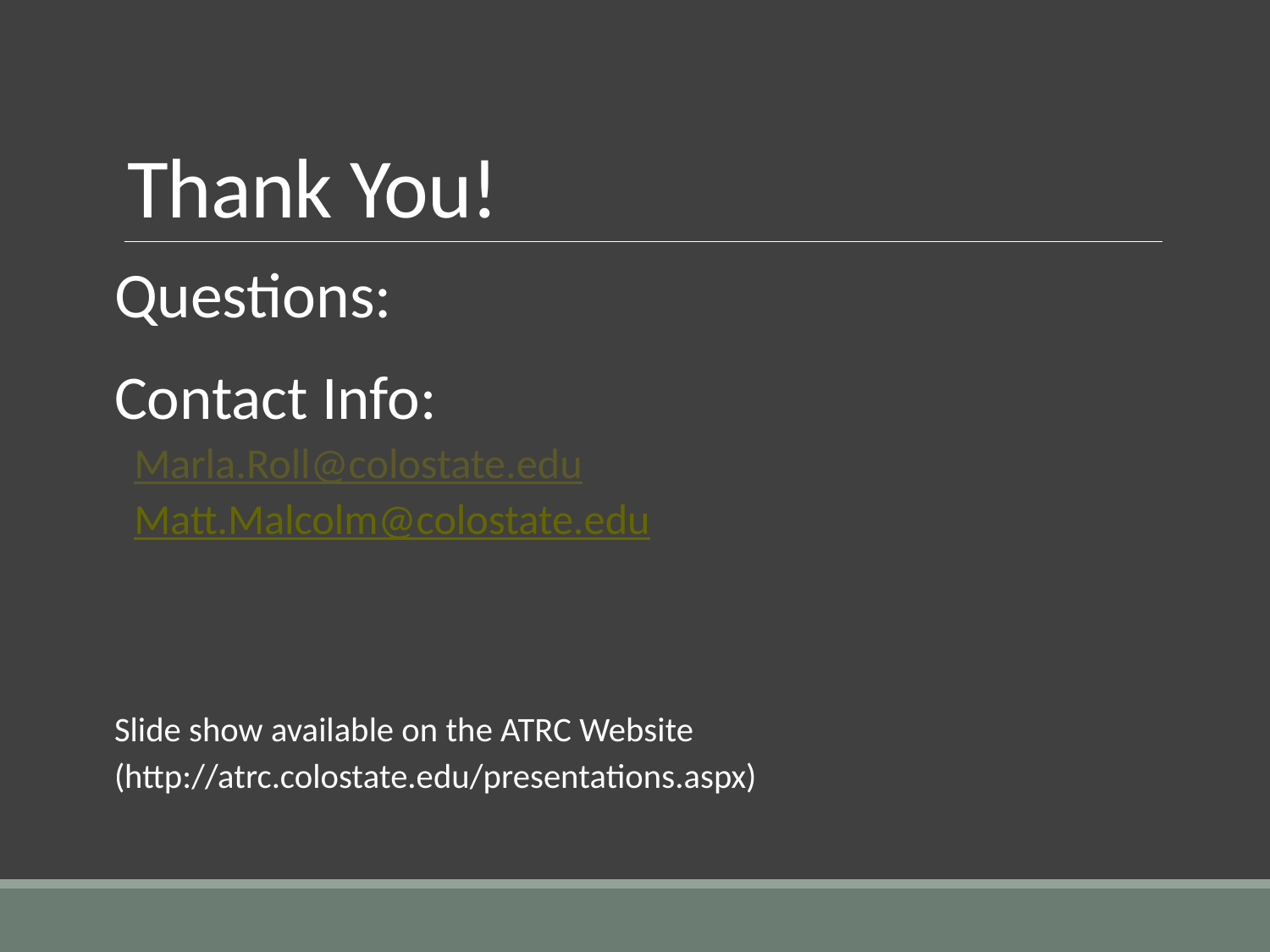

# Thank You!
Questions:

Contact Info:
Marla.Roll@colostate.edu
Matt.Malcolm@colostate.edu

Slide show available on the ATRC Website
(http://atrc.colostate.edu/presentations.aspx)